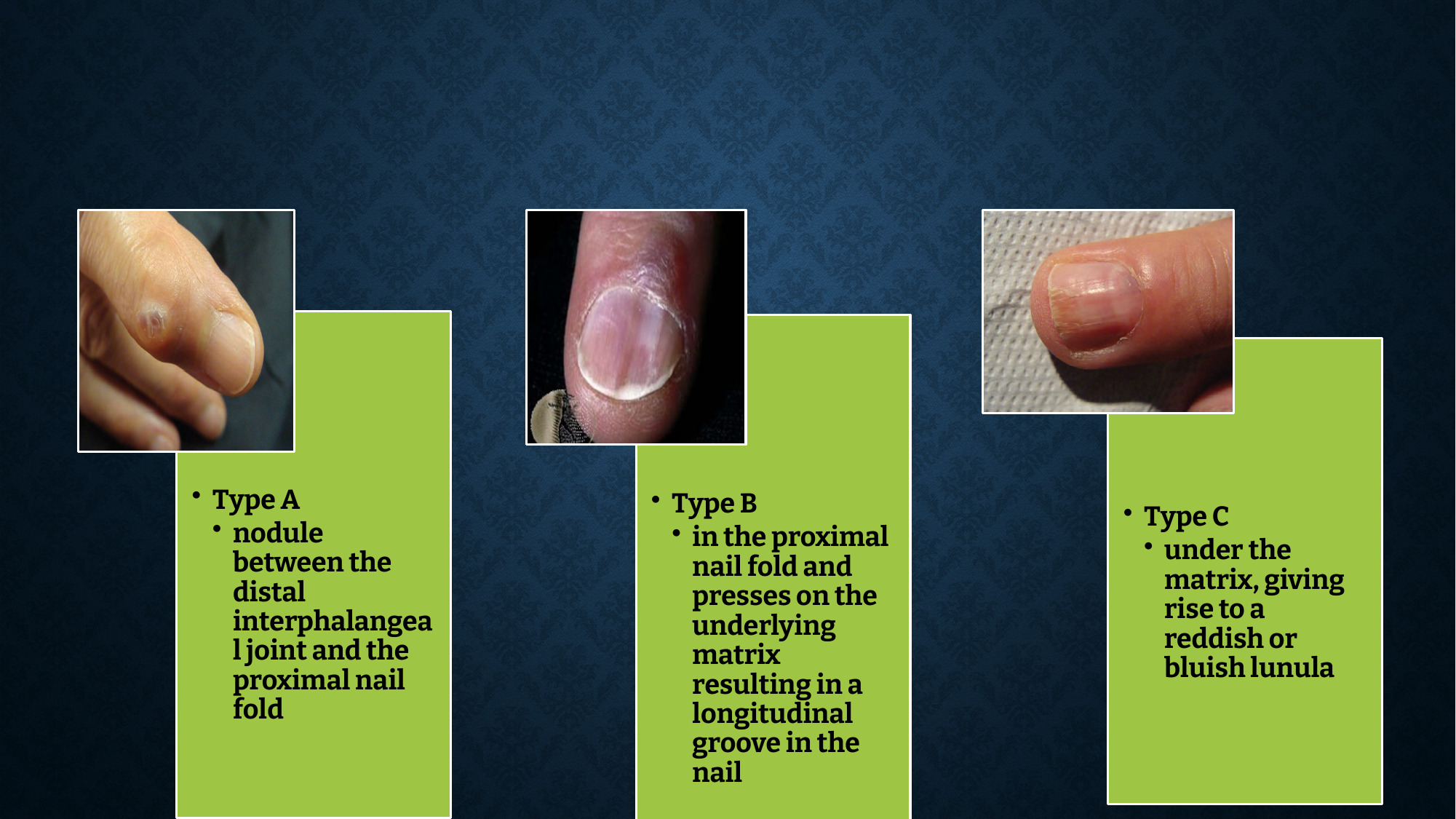

#

Type A
nodule between the distal interphalangeal joint and the proximal nail fold

Type B
in the proximal nail fold and presses on the underlying matrix resulting in a longitudinal groove in the nail

Type C
under the matrix, giving rise to a reddish or bluish lunula